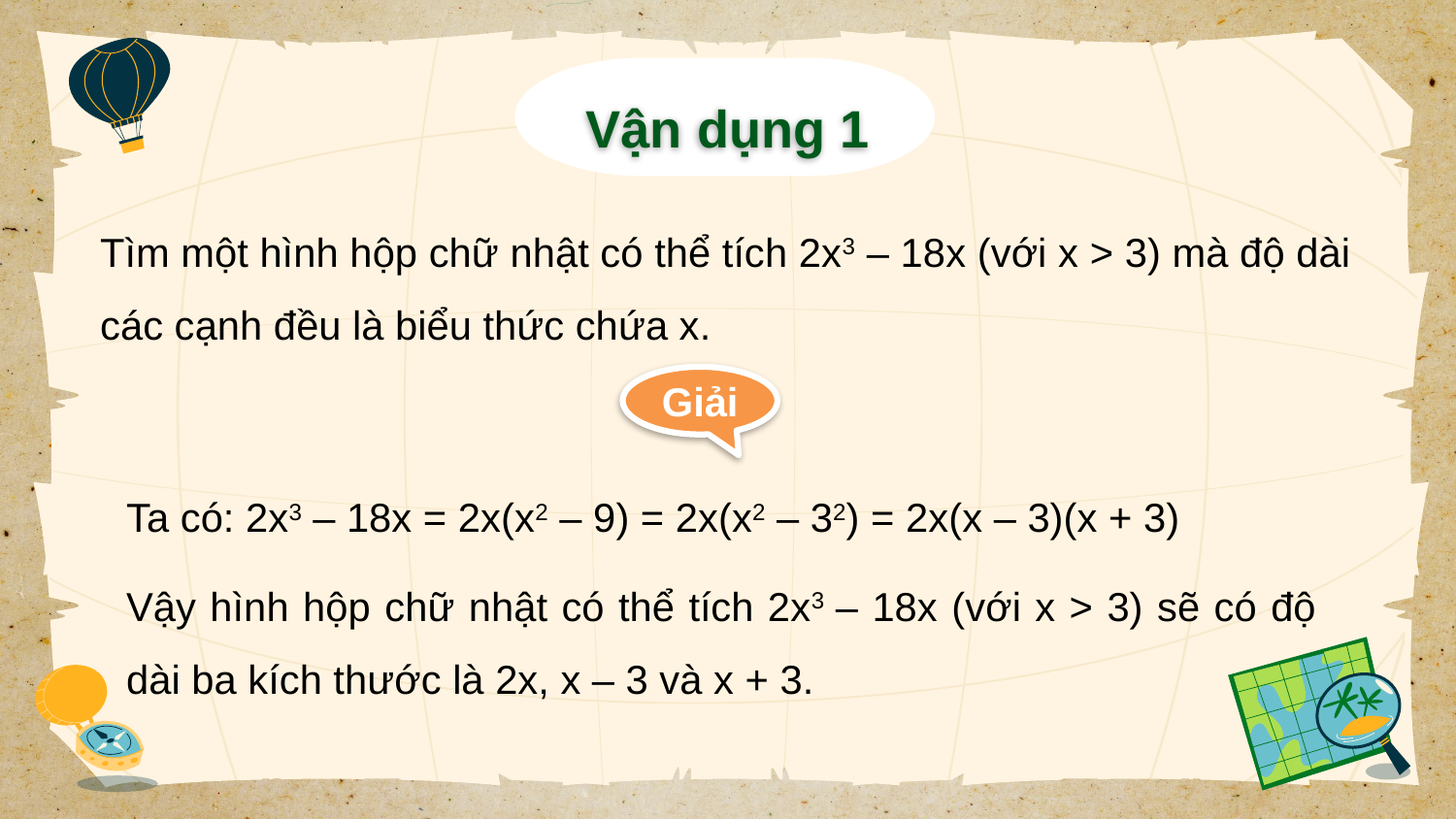

Vận dụng 1

Tìm một hình hộp chữ nhật có thể tích 2x3 – 18x (với x > 3) mà độ dài các cạnh đều là biểu thức chứa x.
Giải
Ta có: 2x3 – 18x = 2x(x2 – 9) = 2x(x2 – 32) = 2x(x – 3)(x + 3)
Vậy hình hộp chữ nhật có thể tích 2x3 – 18x (với x > 3) sẽ có độ dài ba kích thước là 2x, x – 3 và x + 3.